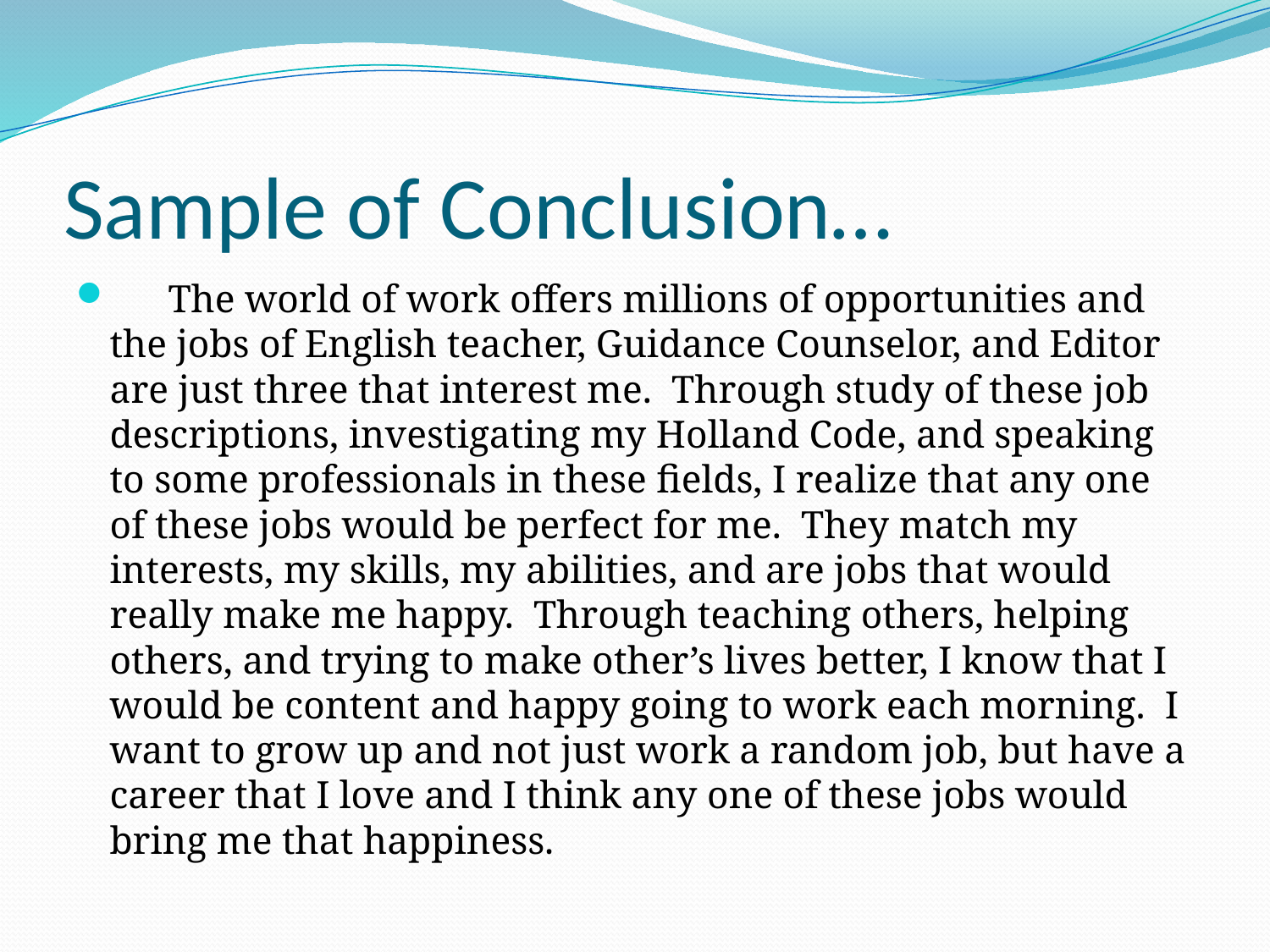

# Sample of Conclusion…
      The world of work offers millions of opportunities and the jobs of English teacher, Guidance Counselor, and Editor are just three that interest me.  Through study of these job descriptions, investigating my Holland Code, and speaking to some professionals in these fields, I realize that any one of these jobs would be perfect for me.  They match my interests, my skills, my abilities, and are jobs that would really make me happy.  Through teaching others, helping others, and trying to make other’s lives better, I know that I would be content and happy going to work each morning.  I want to grow up and not just work a random job, but have a career that I love and I think any one of these jobs would bring me that happiness.